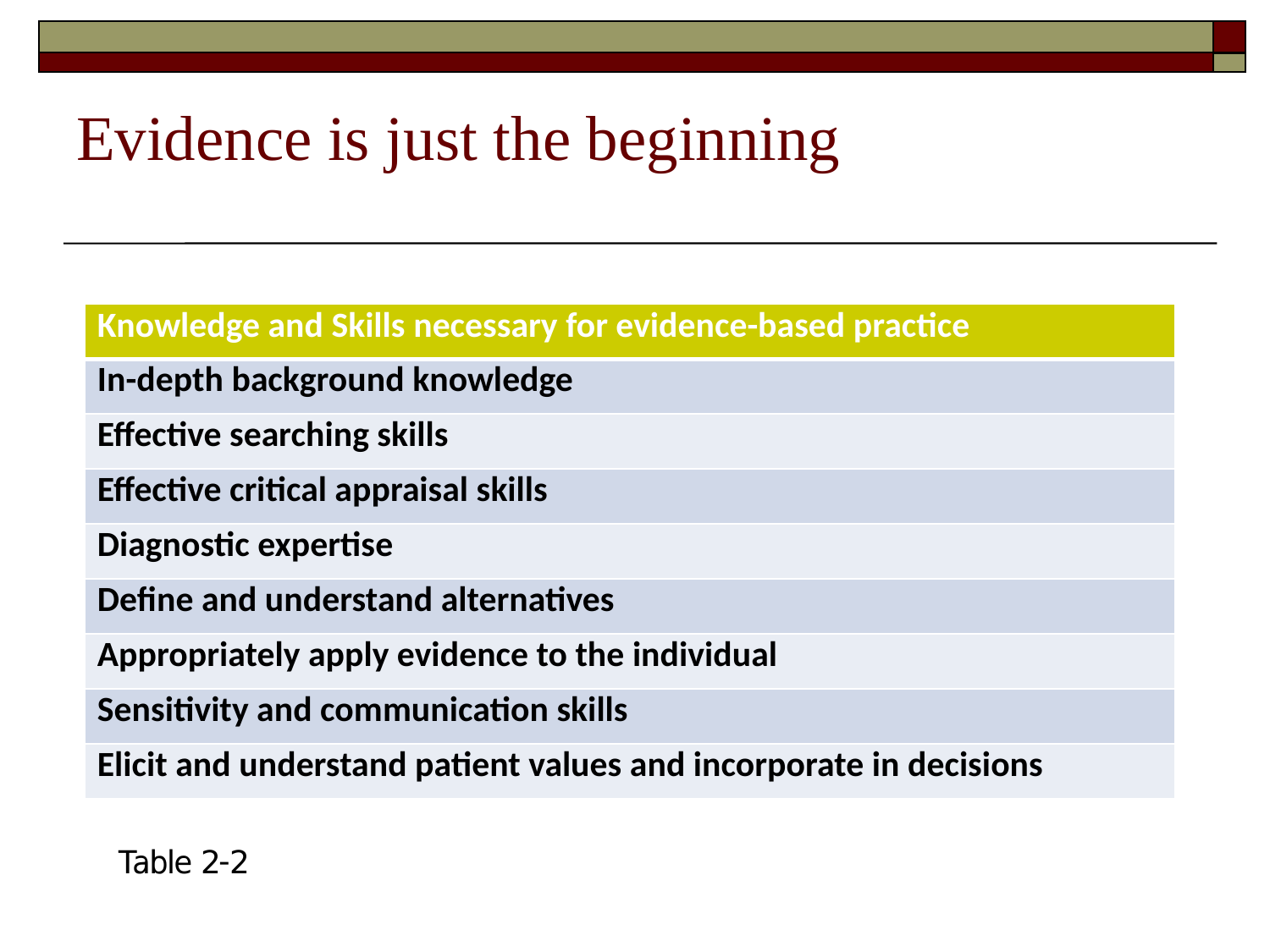

Evidence is just the beginning
| Knowledge and Skills necessary for evidence-based practice |
| --- |
| In-depth background knowledge |
| Effective searching skills |
| Effective critical appraisal skills |
| Diagnostic expertise |
| Define and understand alternatives |
| Appropriately apply evidence to the individual |
| Sensitivity and communication skills |
| Elicit and understand patient values and incorporate in decisions |
Table 2-2